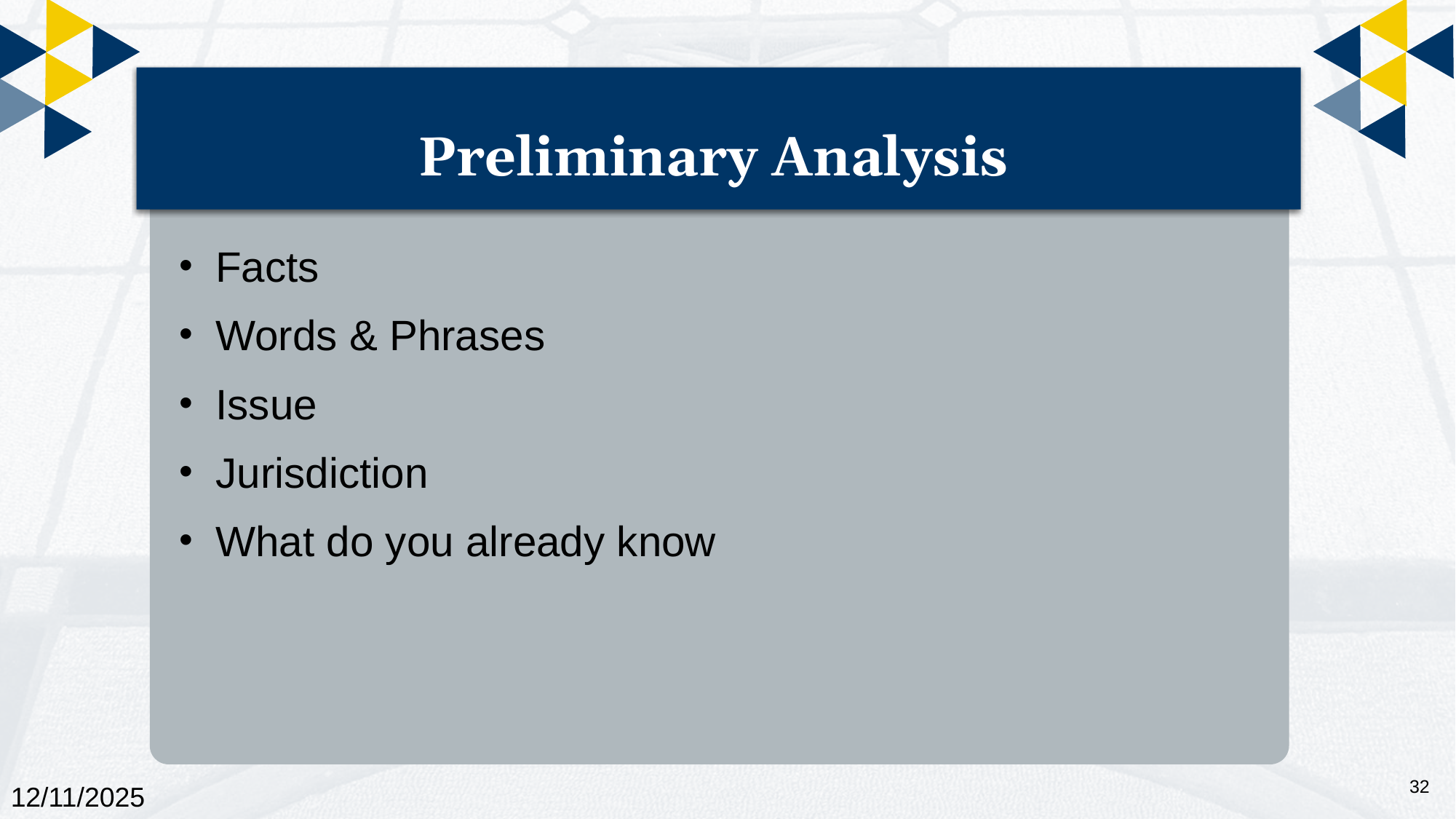

# Preliminary Analysis
Facts
Words & Phrases
Issue
Jurisdiction
What do you already know

32
12/11/2025